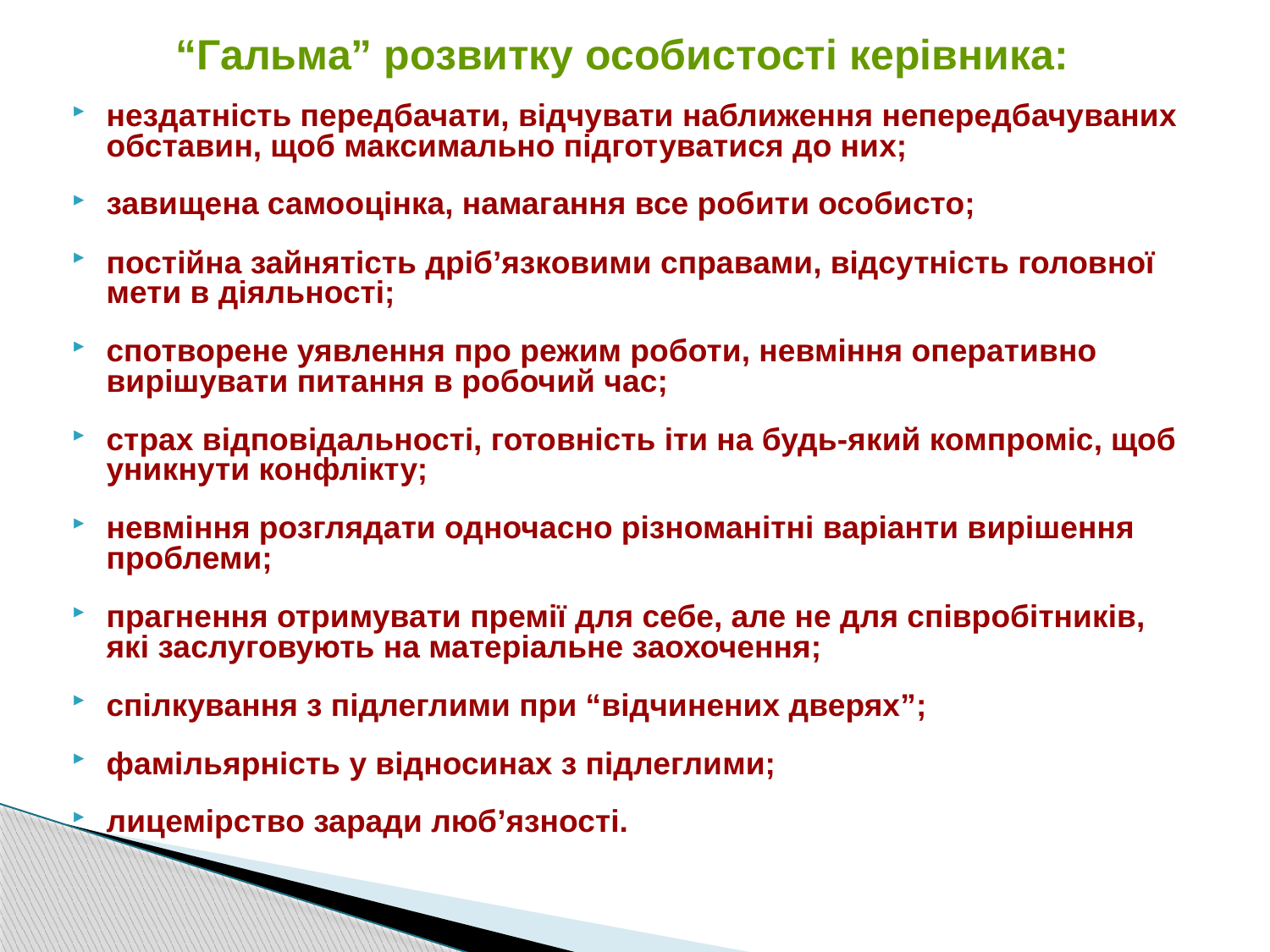

# “Гальма” розвитку особистості керівника:
нездатність передбачати, відчувати наближення непередбачуваних обставин, щоб максимально підготуватися до них;
завищена самооцінка, намагання все робити особисто;
постійна зайнятість дріб’язковими справами, відсутність головної мети в діяльності;
спотворене уявлення про режим роботи, невміння оперативно вирішувати питання в робочий час;
страх відповідальності, готовність іти на будь-який компроміс, щоб уникнути конфлікту;
невміння розглядати одночасно різноманітні варіанти вирішення проблеми;
прагнення отримувати премії для себе, але не для співробітників, які заслуговують на матеріальне заохочення;
спілкування з підлеглими при “відчинених дверях”;
фамільярність у відносинах з підлеглими;
лицемірство заради люб’язності.